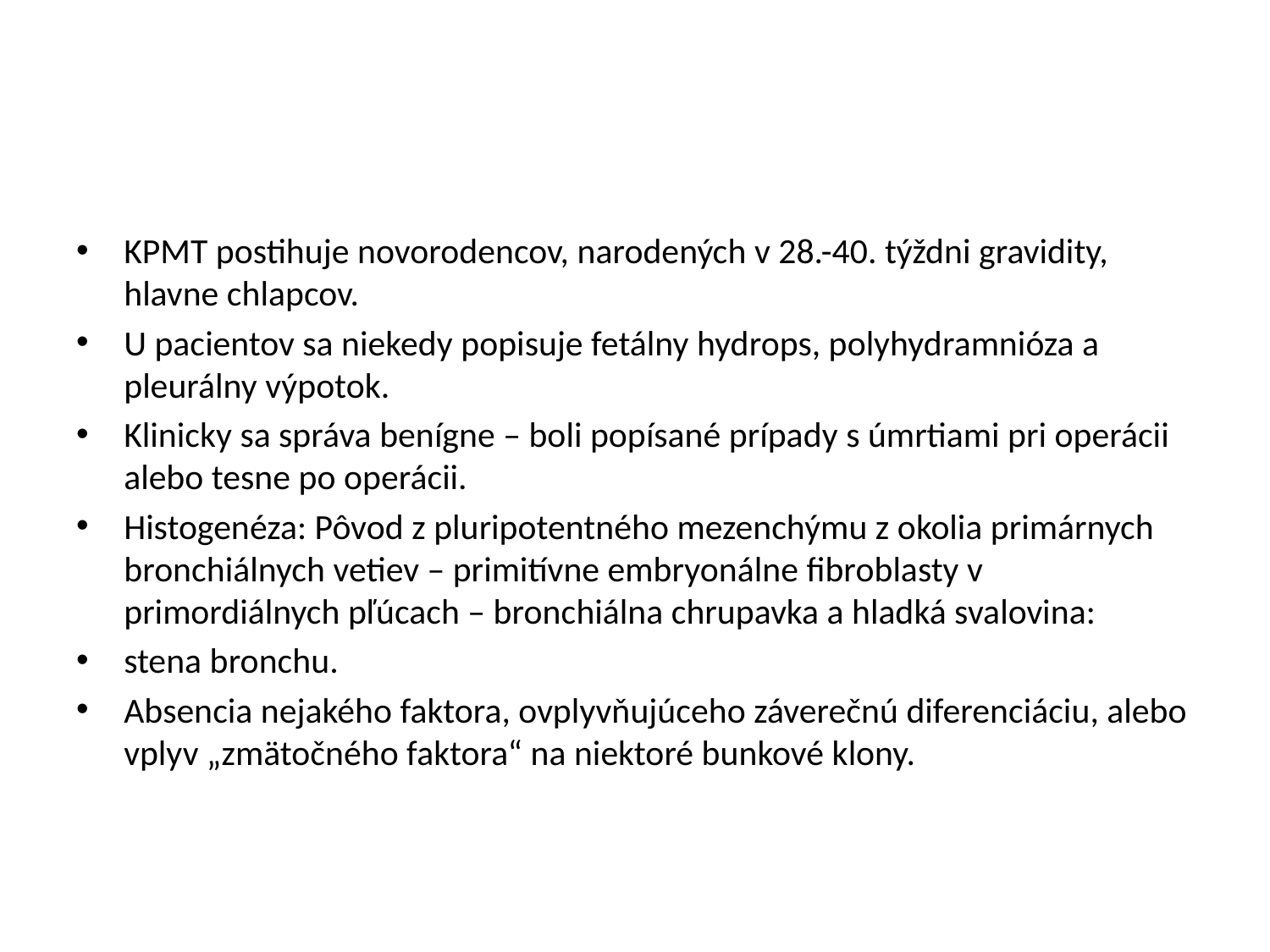

#
KPMT postihuje novorodencov, narodených v 28.-40. týždni gravidity, hlavne chlapcov.
U pacientov sa niekedy popisuje fetálny hydrops, polyhydramnióza a pleurálny výpotok.
Klinicky sa správa benígne – boli popísané prípady s úmrtiami pri operácii alebo tesne po operácii.
Histogenéza: Pôvod z pluripotentného mezenchýmu z okolia primárnych bronchiálnych vetiev – primitívne embryonálne fibroblasty v primordiálnych pľúcach – bronchiálna chrupavka a hladká svalovina:
stena bronchu.
Absencia nejakého faktora, ovplyvňujúceho záverečnú diferenciáciu, alebo vplyv „zmätočného faktora“ na niektoré bunkové klony.